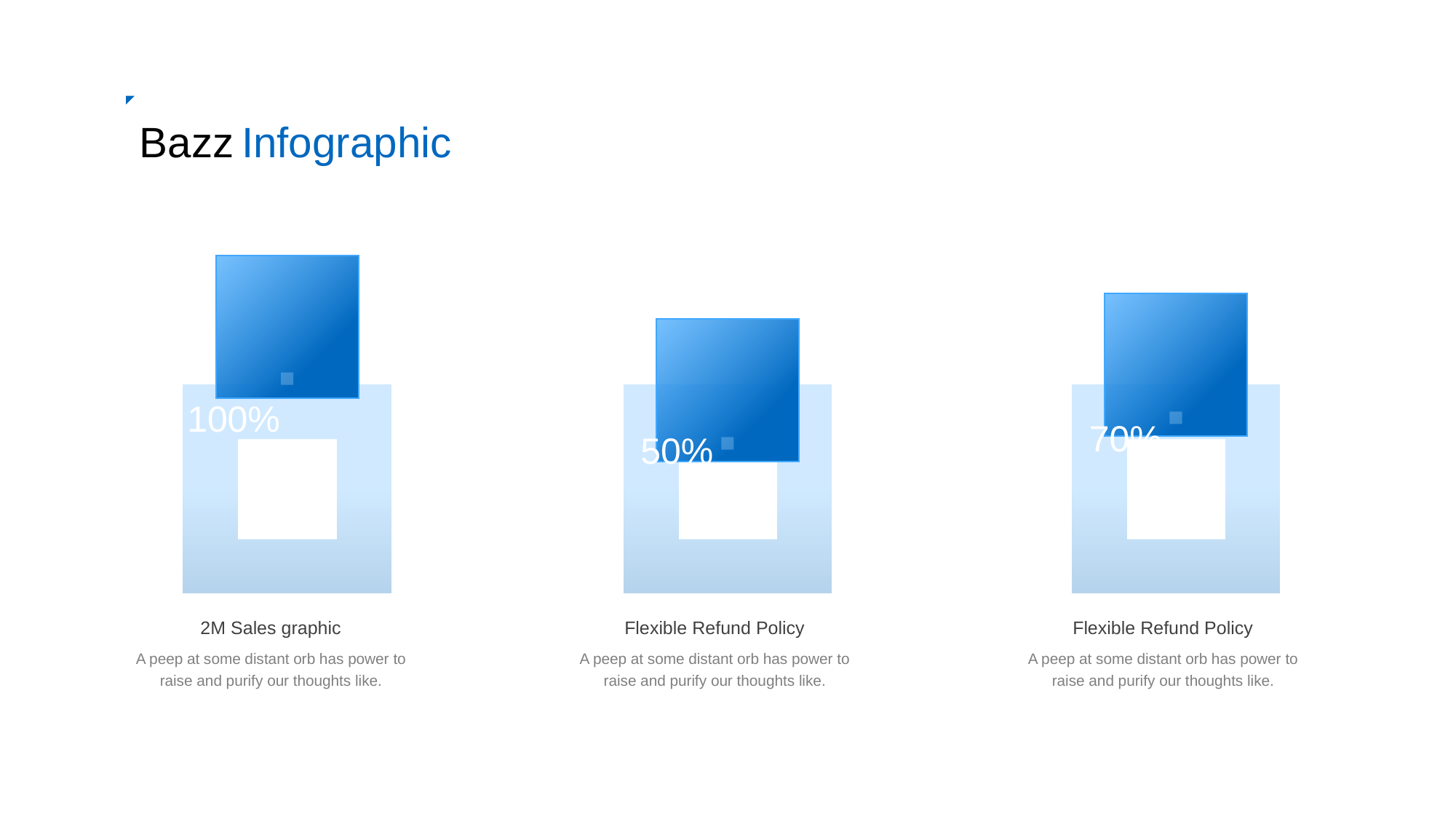

Bazz Infographic

100%
70%

50%

2M Sales graphic
Flexible Refund Policy
Flexible Refund Policy
A peep at some distant orb has power to raise and purify our thoughts like.
A peep at some distant orb has power to raise and purify our thoughts like.
A peep at some distant orb has power to raise and purify our thoughts like.